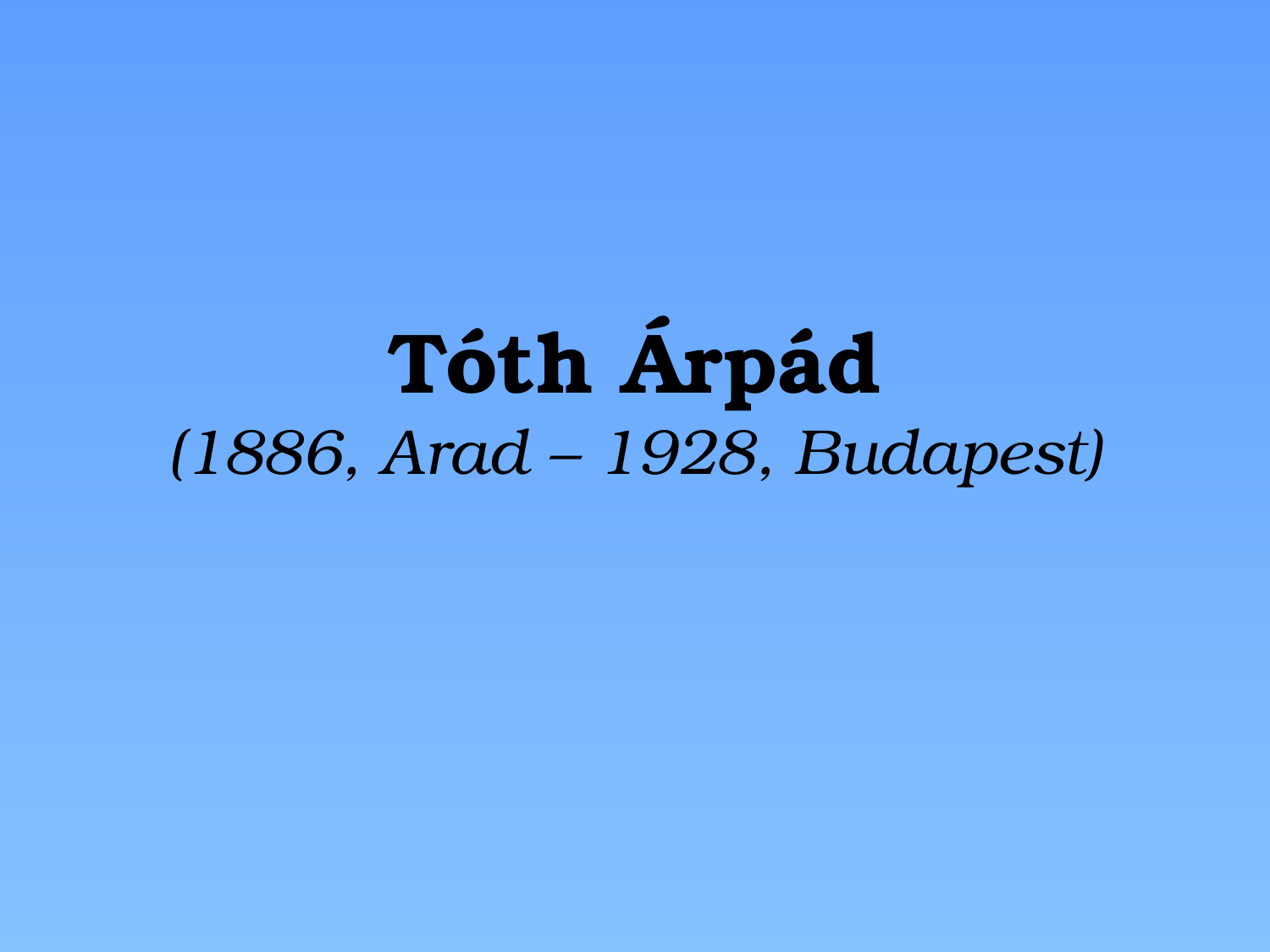

# Tóth Árpád (1886, Arad – 1928, Budapest)